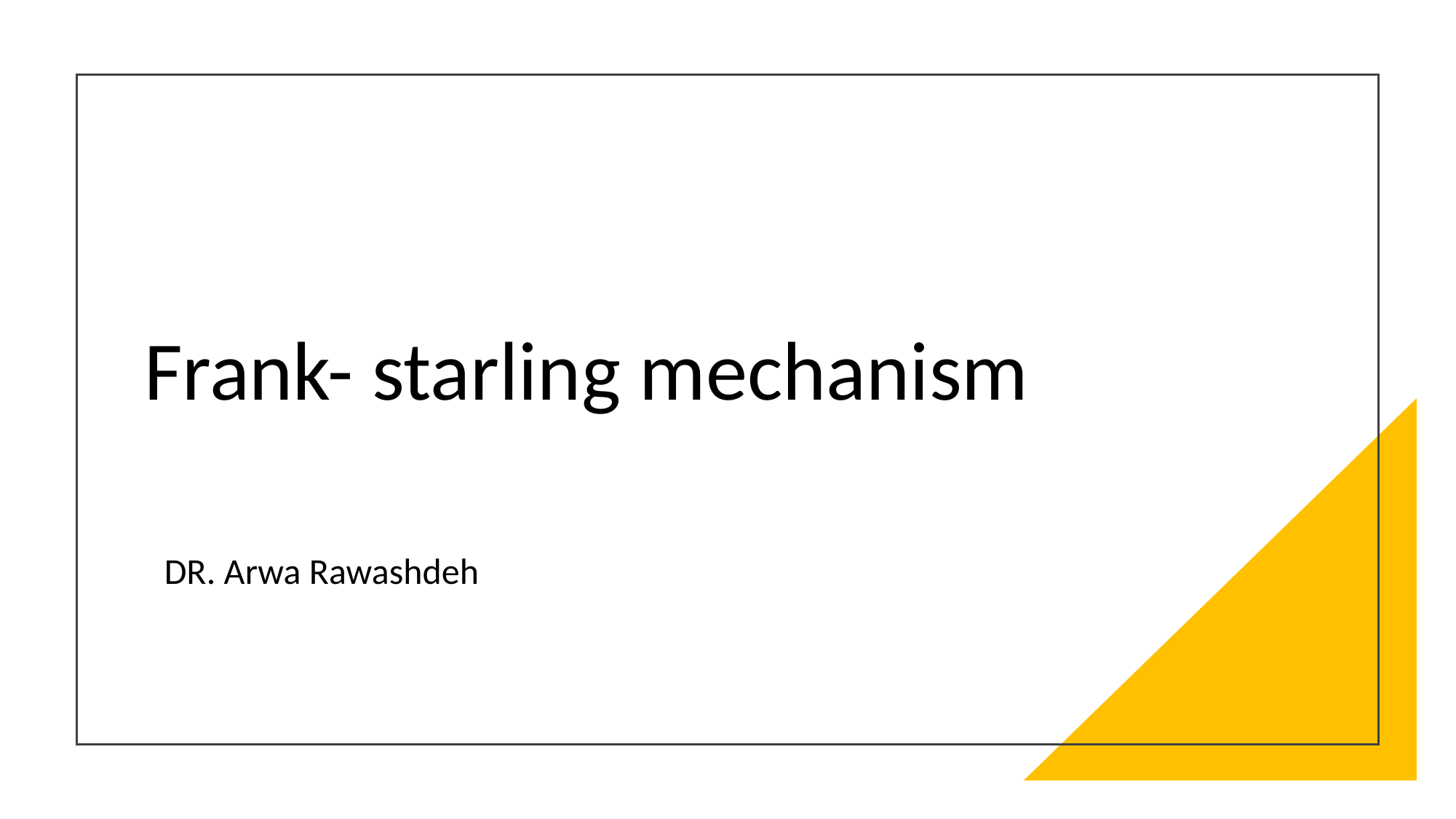

# Frank- starling mechanism

DR. Arwa Rawashdeh